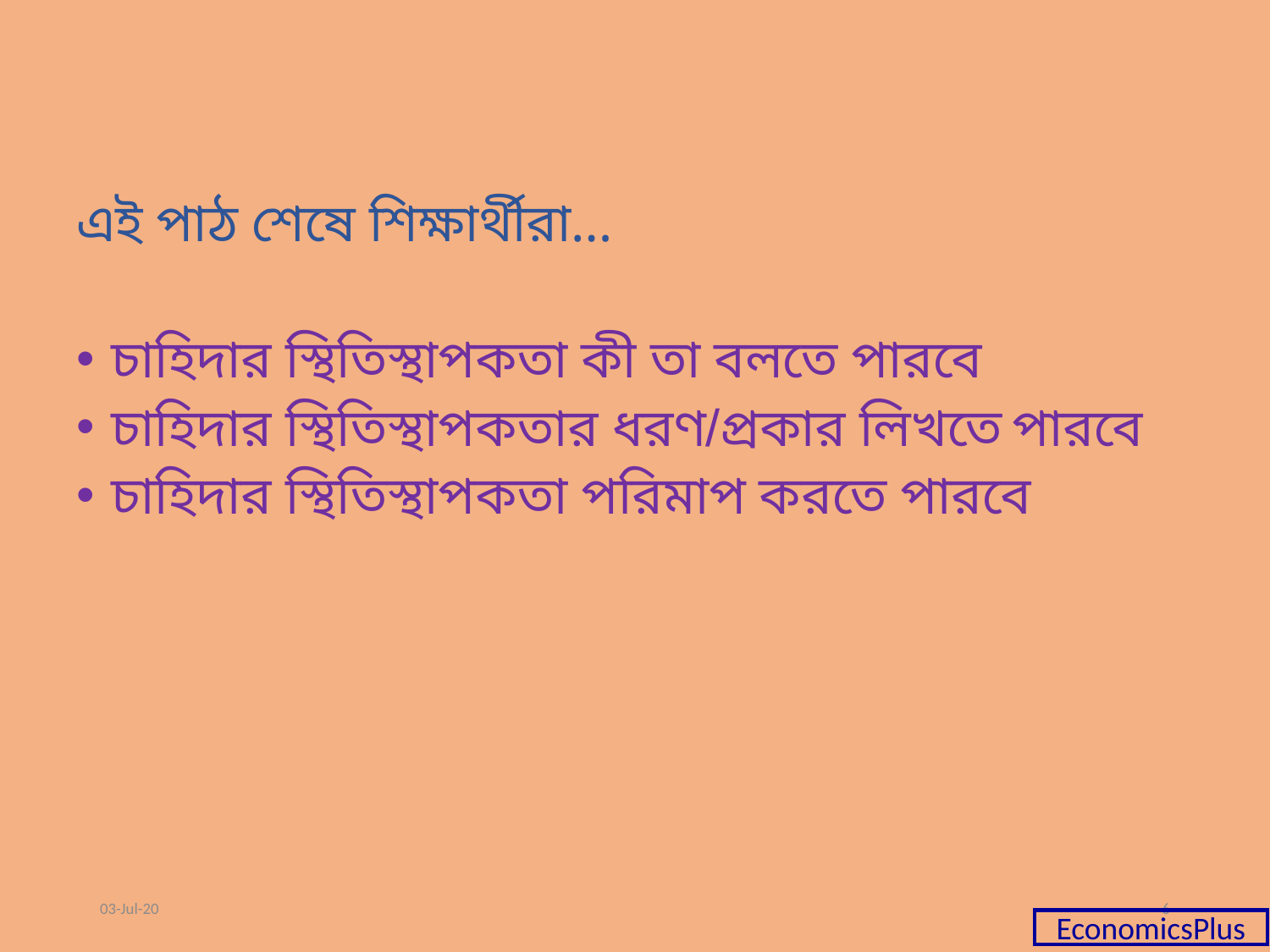

এই পাঠ শেষে শিক্ষার্থীরা…

 চাহিদার স্থিতিস্থাপকতা কী তা বলতে পারবে
 চাহিদার স্থিতিস্থাপকতার ধরণ/প্রকার লিখতে পারবে
 চাহিদার স্থিতিস্থাপকতা পরিমাপ করতে পারবে

03-Jul-20
6
EconomicsPlus